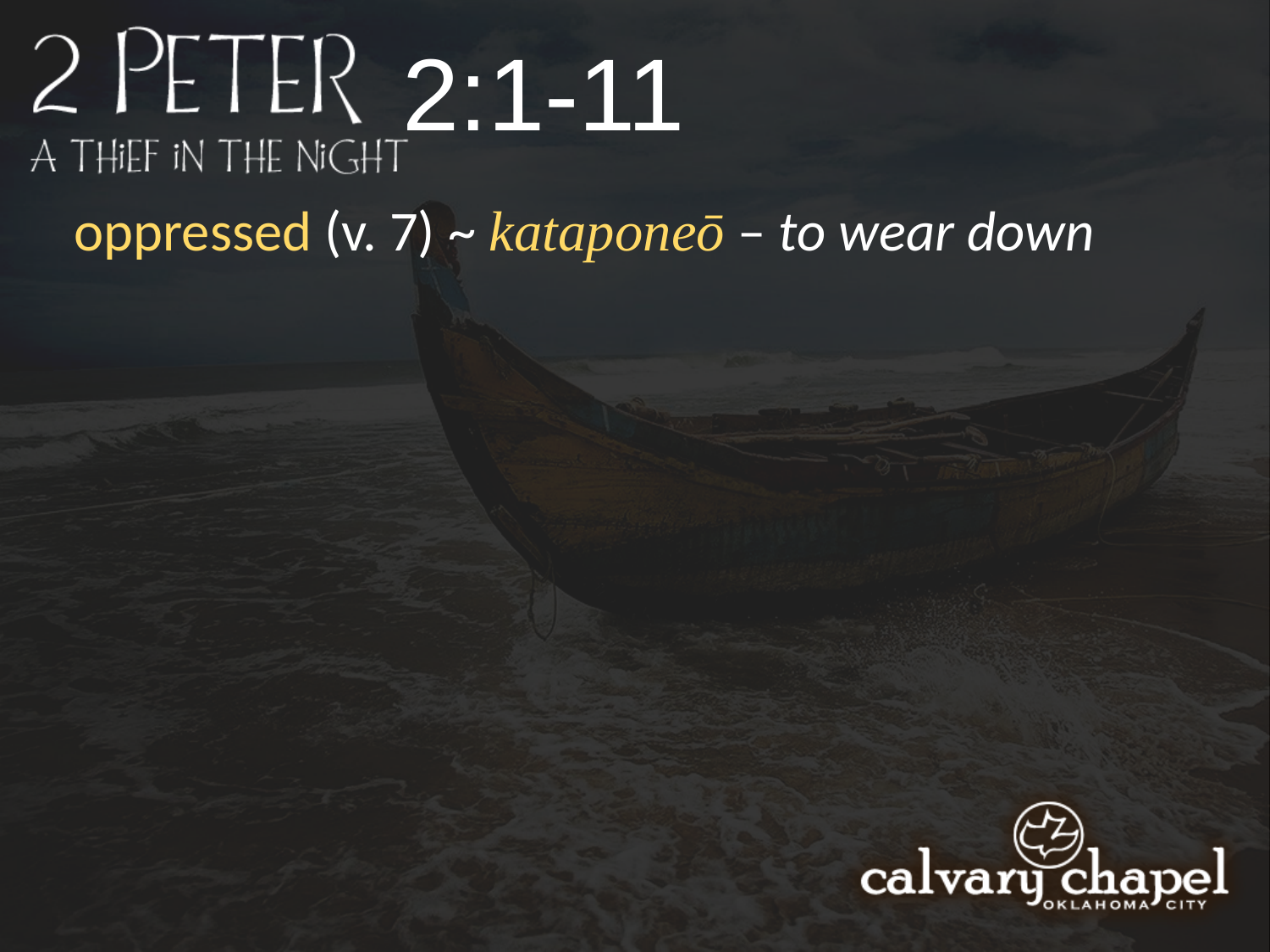

2:1-11
oppressed (v. 7) ~ kataponeō – to wear down